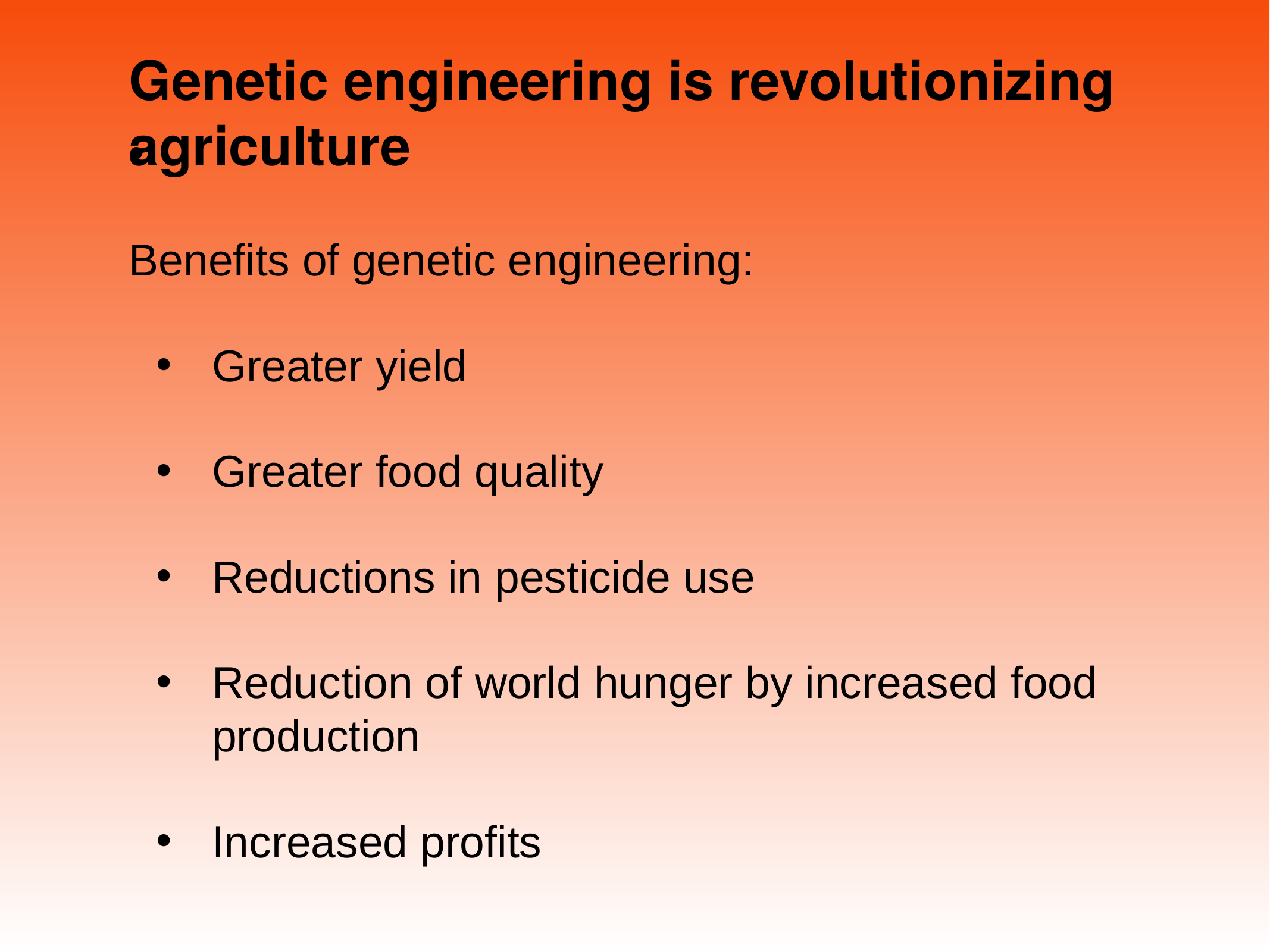

# Genetic engineering is revolutionizing agriculture

Benefits of genetic engineering:
Greater yield
Greater food quality
Reductions in pesticide use
Reduction of world hunger by increased food production
Increased profits